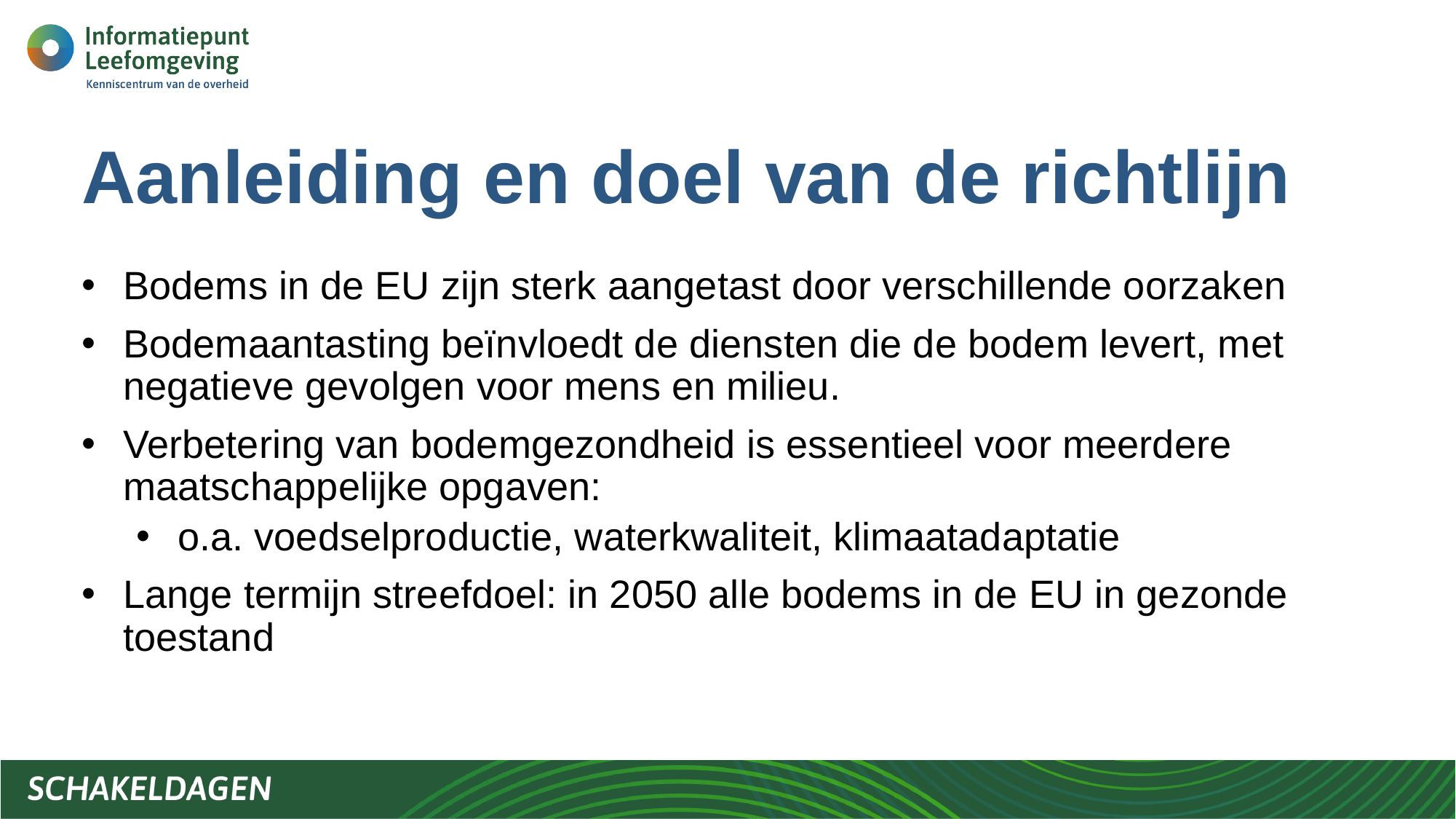

# Aanleiding en doel van de richtlijn
Bodems in de EU zijn sterk aangetast door verschillende oorzaken
Bodemaantasting beïnvloedt de diensten die de bodem levert, met negatieve gevolgen voor mens en milieu.
Verbetering van bodemgezondheid is essentieel voor meerdere maatschappelijke opgaven:
o.a. voedselproductie, waterkwaliteit, klimaatadaptatie
Lange termijn streefdoel: in 2050 alle bodems in de EU in gezonde toestand